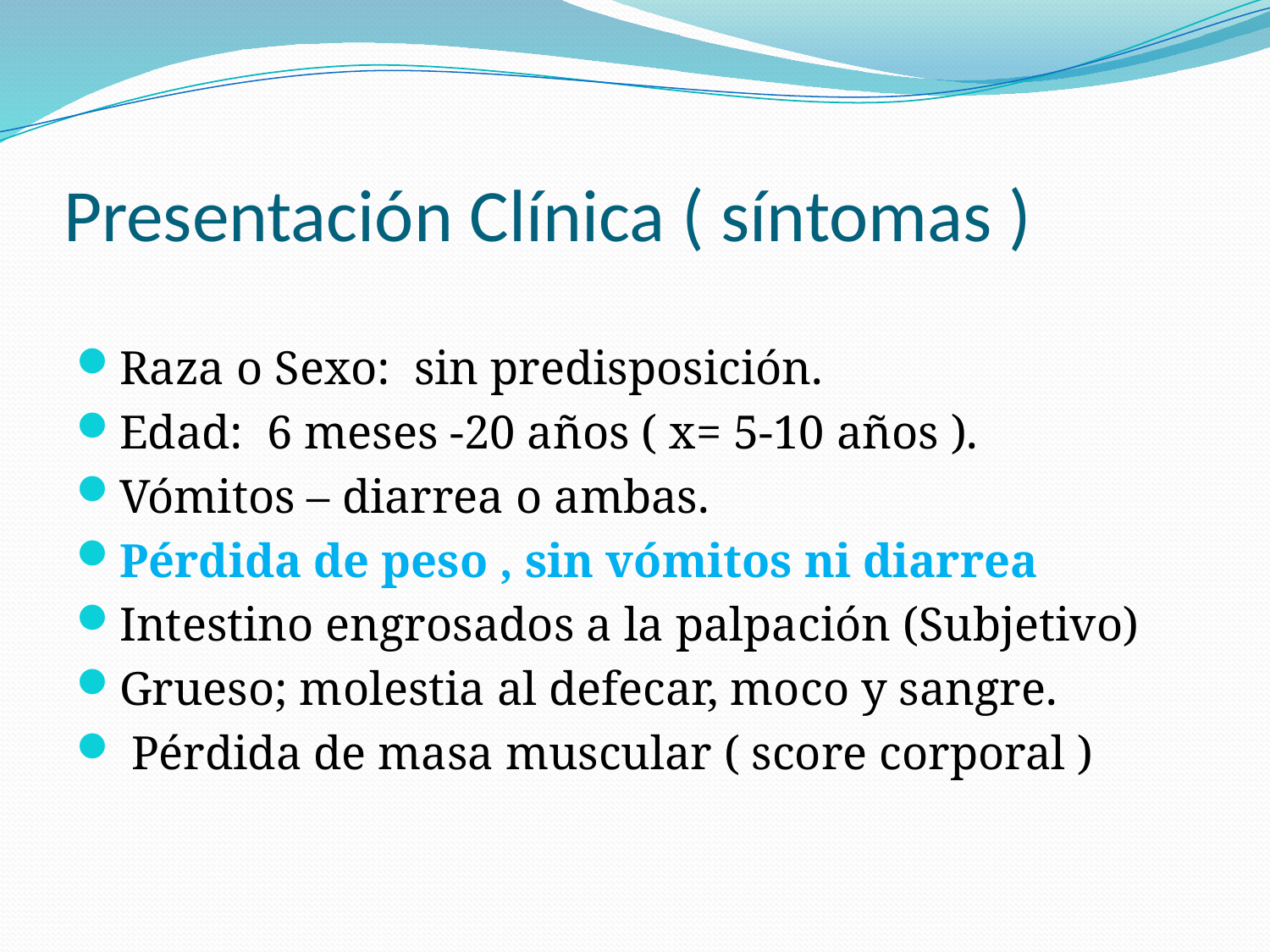

# Presentación Clínica ( síntomas )

Raza o Sexo:  sin predisposición.
Edad:  6 meses -20 años ( x= 5-10 años ).
Vómitos – diarrea o ambas.
Pérdida de peso , sin vómitos ni diarrea
Intestino engrosados a la palpación (Subjetivo)
Grueso; molestia al defecar, moco y sangre.
 Pérdida de masa muscular ( score corporal )